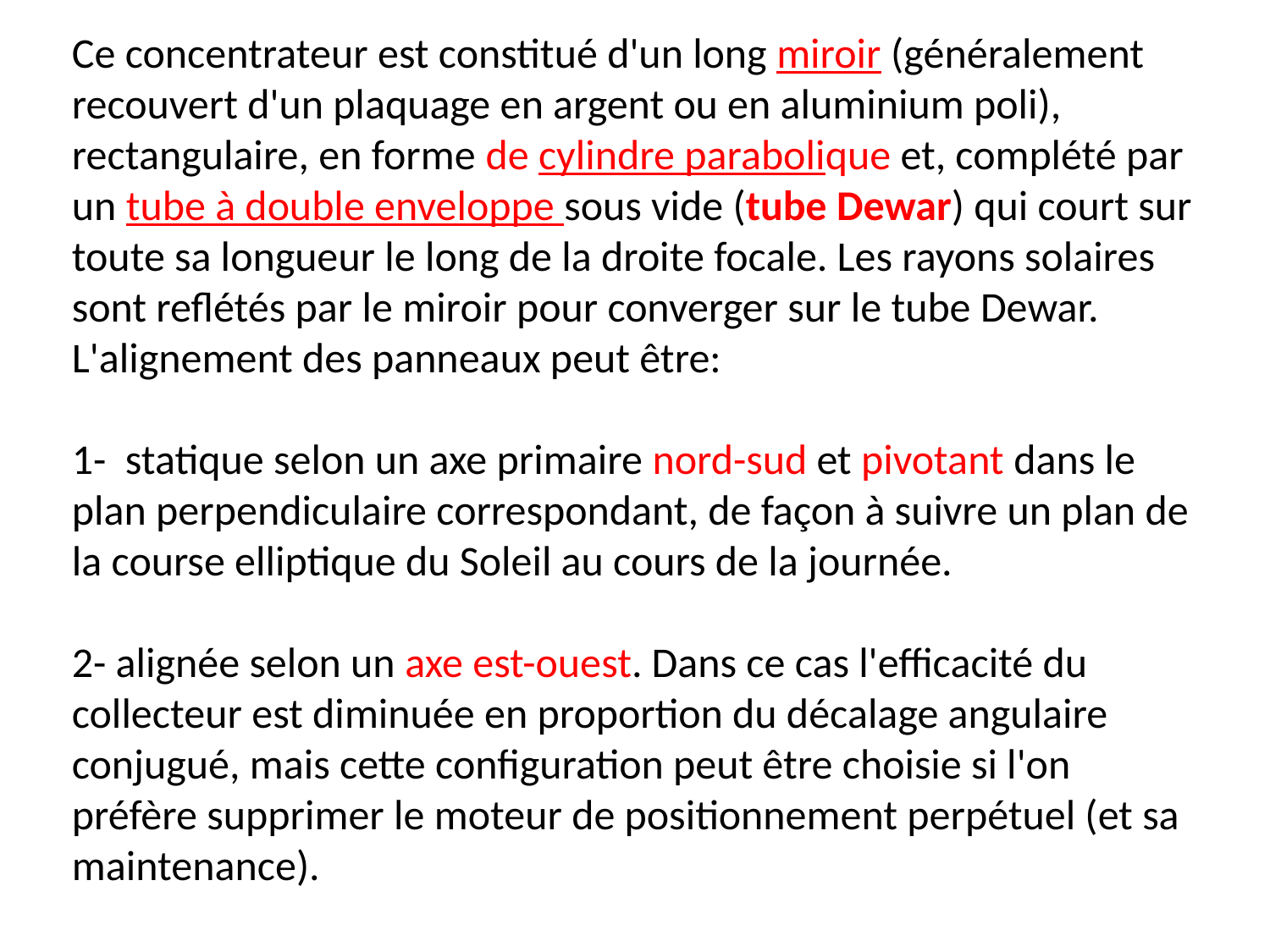

Ce concentrateur est constitué d'un long miroir (généralement recouvert d'un plaquage en argent ou en aluminium poli), rectangulaire, en forme de cylindre parabolique et, complété par un tube à double enveloppe sous vide (tube Dewar) qui court sur toute sa longueur le long de la droite focale. Les rayons solaires sont reflétés par le miroir pour converger sur le tube Dewar. L'alignement des panneaux peut être:

1-  statique selon un axe primaire nord-sud et pivotant dans le plan perpendiculaire correspondant, de façon à suivre un plan de la course elliptique du Soleil au cours de la journée.

2- alignée selon un axe est-ouest. Dans ce cas l'efficacité du collecteur est diminuée en proportion du décalage angulaire conjugué, mais cette configuration peut être choisie si l'on préfère supprimer le moteur de positionnement perpétuel (et sa maintenance).